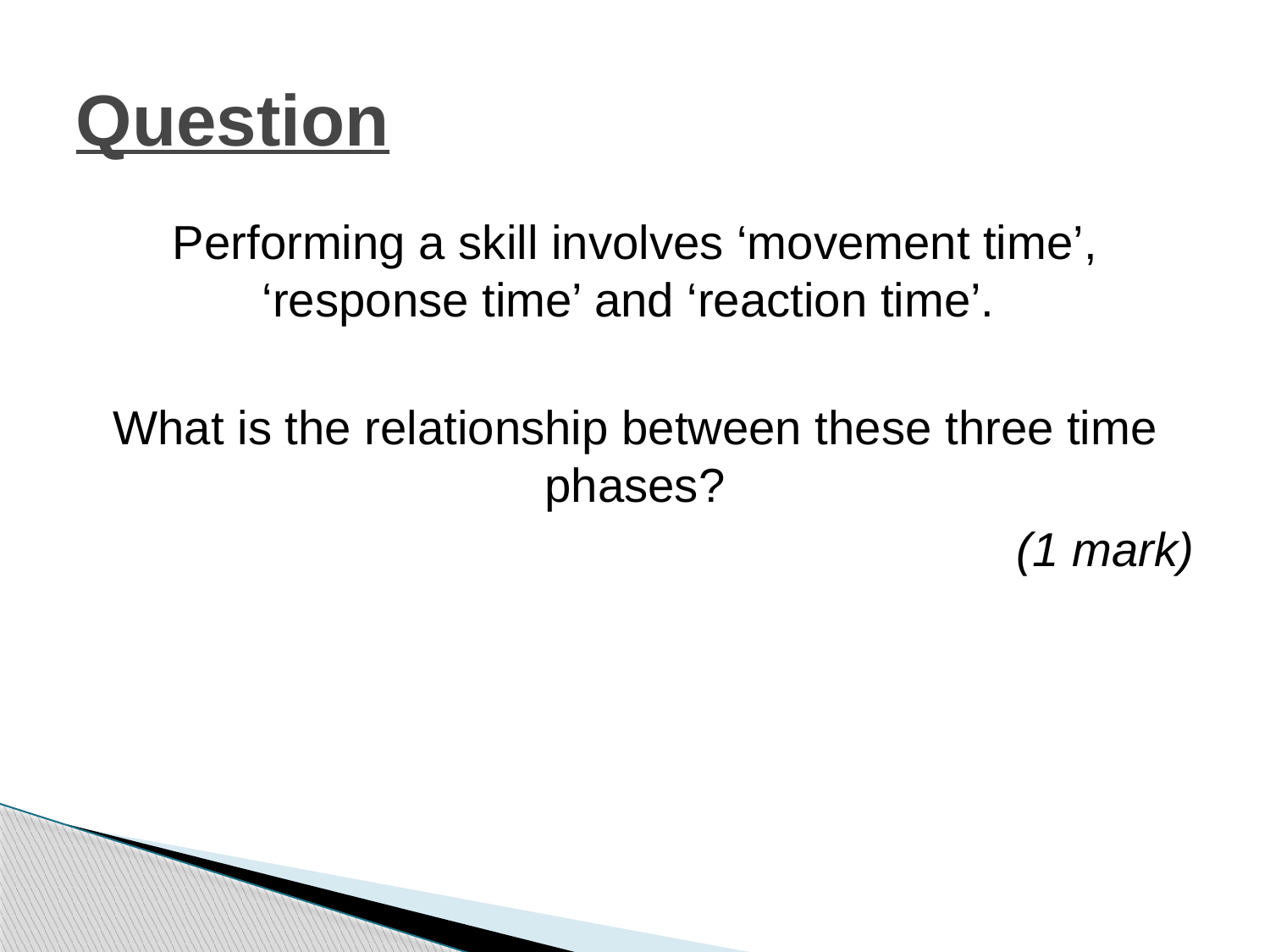

# Question
Performing a skill involves ‘movement time’, ‘response time’ and ‘reaction time’.

What is the relationship between these three time phases?
(1 mark)